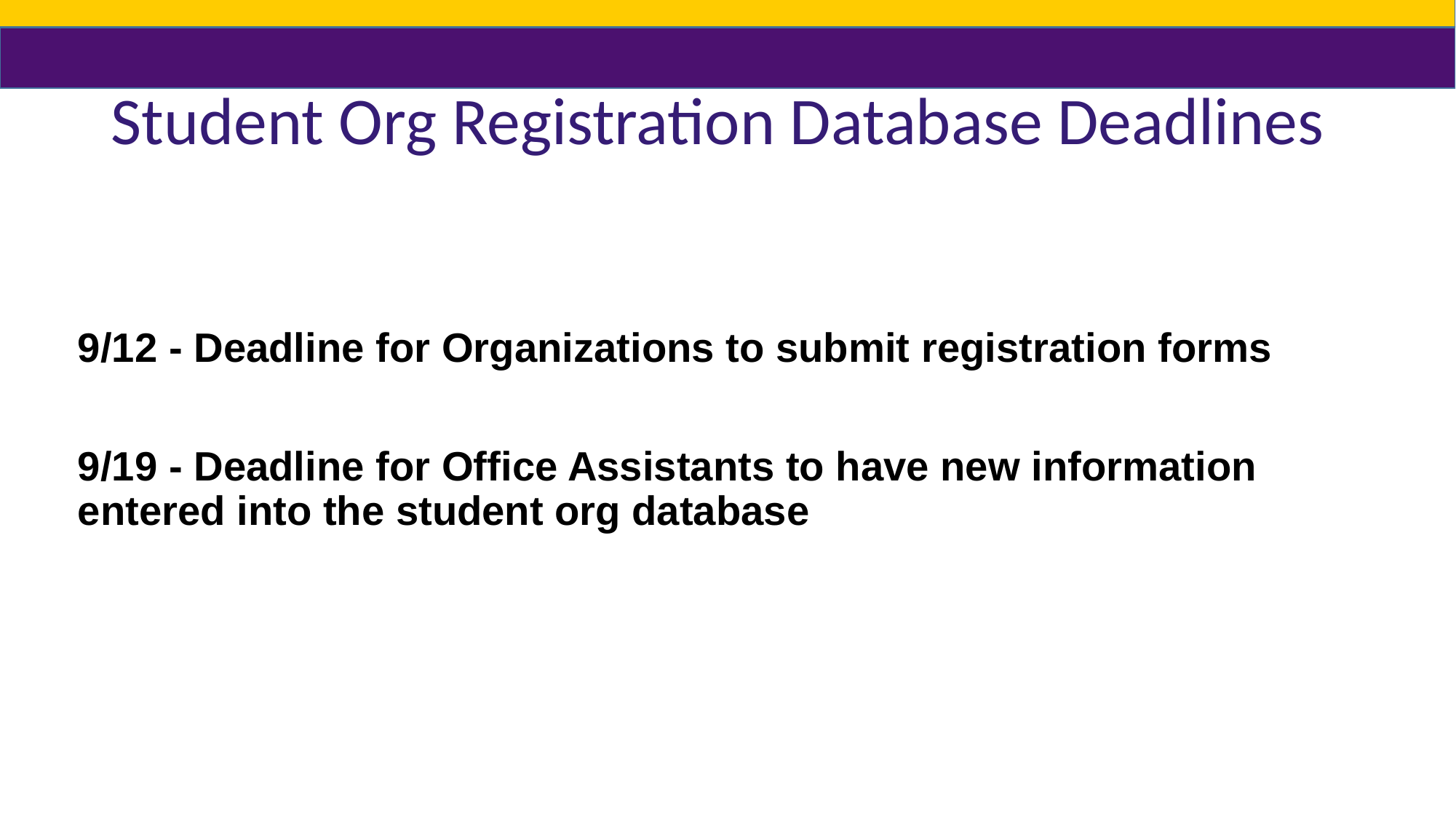

# Student Org Registration Database Deadlines
9/12 - Deadline for Organizations to submit registration forms

9/19 - Deadline for Office Assistants to have new information entered into the student org database